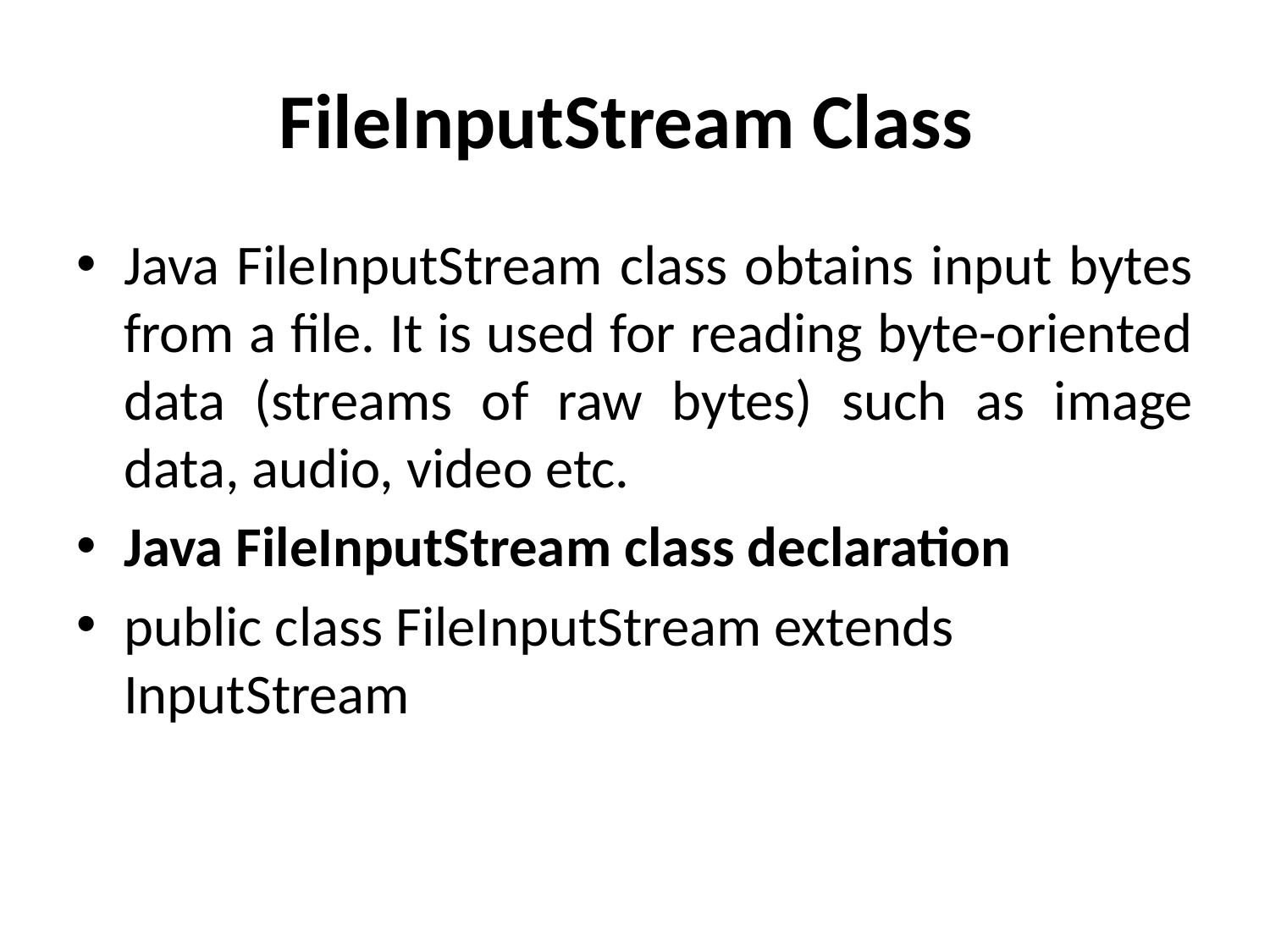

# FileInputStream Class
Java FileInputStream class obtains input bytes from a file. It is used for reading byte-oriented data (streams of raw bytes) such as image data, audio, video etc.
Java FileInputStream class declaration
public class FileInputStream extends InputStream